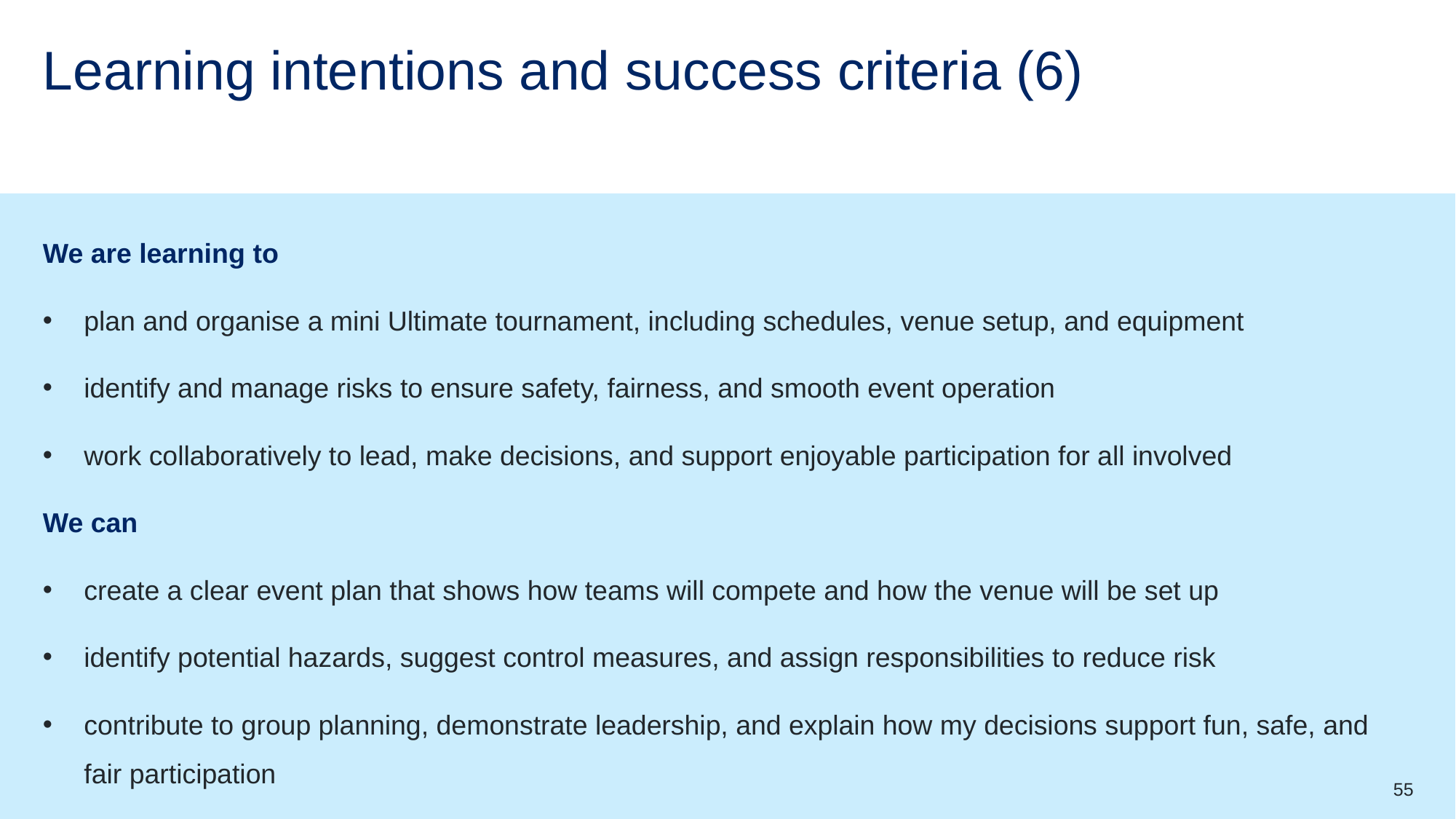

# Learning intentions and success criteria (6)
We are learning to
plan and organise a mini Ultimate tournament, including schedules, venue setup, and equipment
identify and manage risks to ensure safety, fairness, and smooth event operation
work collaboratively to lead, make decisions, and support enjoyable participation for all involved
We can
create a clear event plan that shows how teams will compete and how the venue will be set up
identify potential hazards, suggest control measures, and assign responsibilities to reduce risk
contribute to group planning, demonstrate leadership, and explain how my decisions support fun, safe, and fair participation
55